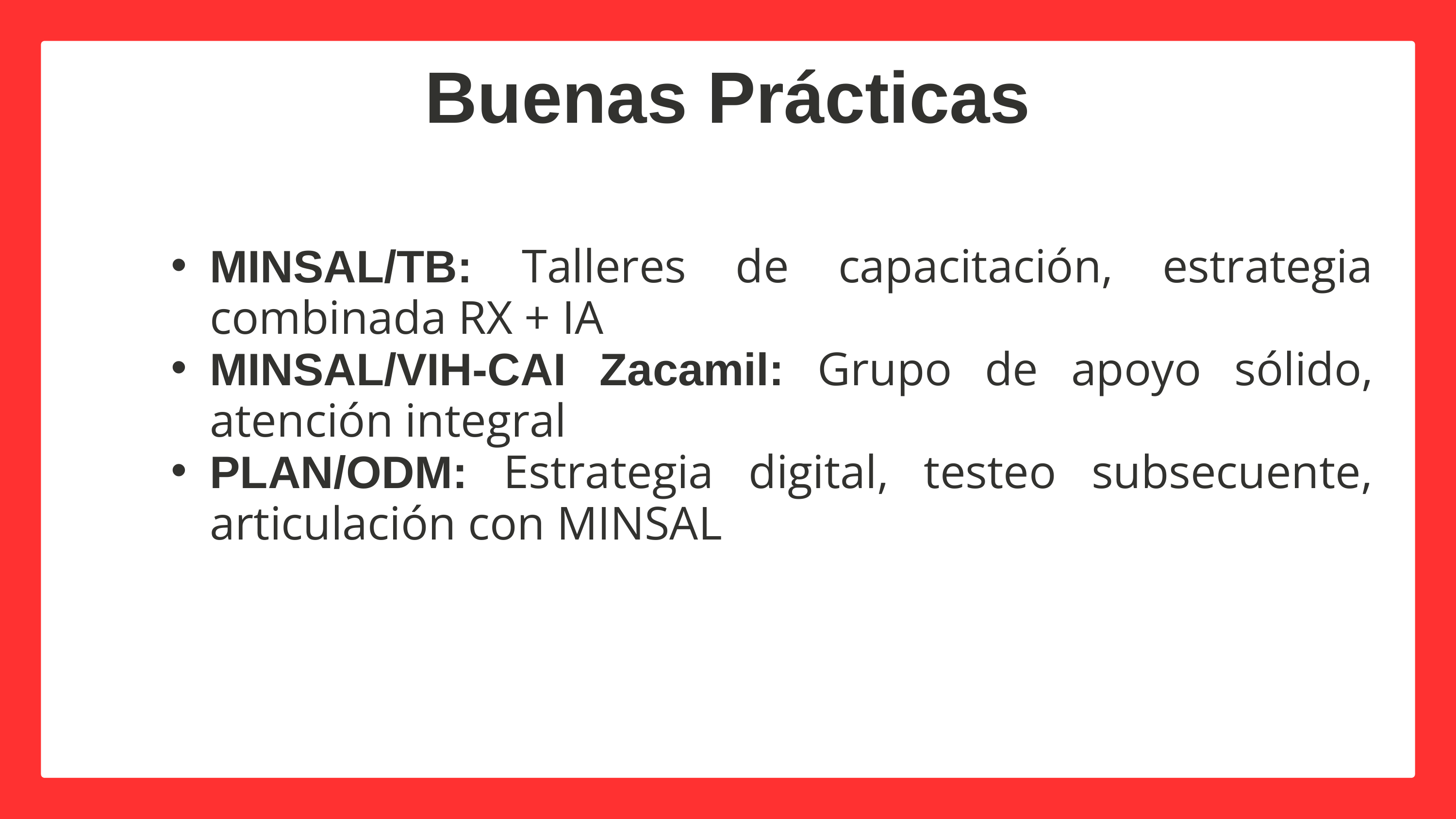

Buenas Prácticas
MINSAL/TB: Talleres de capacitación, estrategia combinada RX + IA
MINSAL/VIH-CAI Zacamil: Grupo de apoyo sólido, atención integral
PLAN/ODM: Estrategia digital, testeo subsecuente, articulación con MINSAL